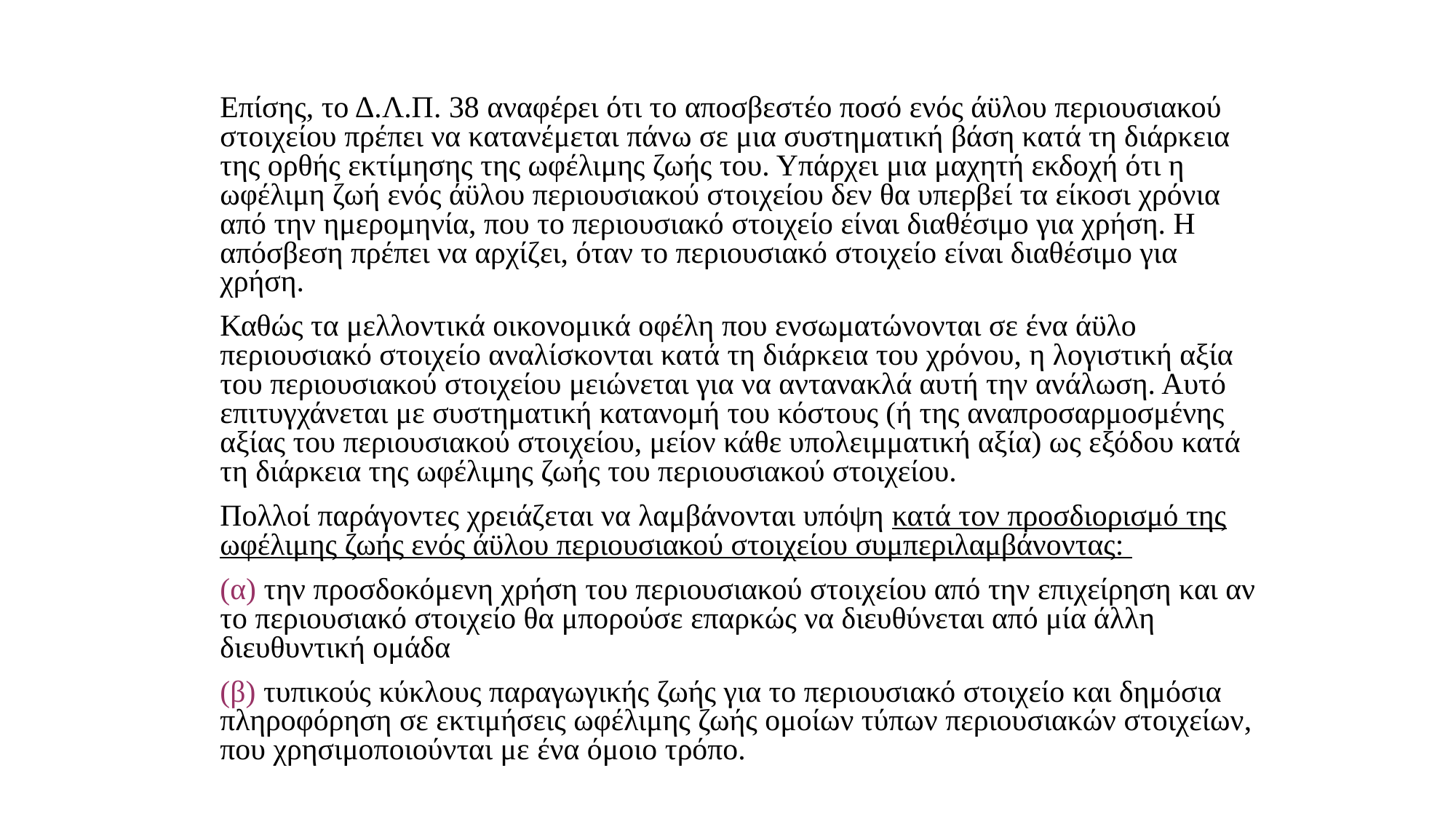

Επίσης, το Δ.Λ.Π. 38 αναφέρει ότι το αποσβεστέο ποσό ενός άϋλου περιουσιακού στοιχείου πρέπει να κατανέμεται πάνω σε μια συστηματική βάση κατά τη διάρκεια της ορθής εκτίμησης της ωφέλιμης ζωής του. Υπάρχει μια μαχητή εκδοχή ότι η ωφέλιμη ζωή ενός άϋλου περιουσιακού στοιχείου δεν θα υπερβεί τα είκοσι χρόνια από την ημερομηνία, που το περιουσιακό στοιχείο είναι διαθέσιμο για χρήση. Η απόσβεση πρέπει να αρχίζει, όταν το περιουσιακό στοιχείο είναι διαθέσιμο για χρήση.
	Καθώς τα μελλοντικά οικονομικά οφέλη που ενσωματώνονται σε ένα άϋλο περιουσιακό στοιχείο αναλίσκονται κατά τη διάρκεια του χρόνου, η λογιστική αξία του περιουσιακού στοιχείου μειώνεται για να αντανακλά αυτή την ανάλωση. Αυτό επιτυγχάνεται με συστηματική κατανομή του κόστους (ή της αναπροσαρμοσμένης αξίας του περιουσιακού στοιχείου, μείον κάθε υπολειμματική αξία) ως εξόδου κατά τη διάρκεια της ωφέλιμης ζωής του περιουσιακού στοιχείου.
	Πολλοί παράγοντες χρειάζεται να λαμβάνονται υπόψη κατά τον προσδιορισμό της ωφέλιμης ζωής ενός άϋλου περιουσιακού στοιχείου συμπεριλαμβάνοντας:
	(α) την προσδοκόμενη χρήση του περιουσιακού στοιχείου από την επιχείρηση και αν το περιουσιακό στοιχείο θα μπορούσε επαρκώς να διευθύνεται από μία άλλη διευθυντική ομάδα
	(β) τυπικούς κύκλους παραγωγικής ζωής για το περιουσιακό στοιχείο και δημόσια πληροφόρηση σε εκτιμήσεις ωφέλιμης ζωής ομοίων τύπων περιουσιακών στοιχείων, που χρησιμοποιούνται με ένα όμοιο τρόπο.